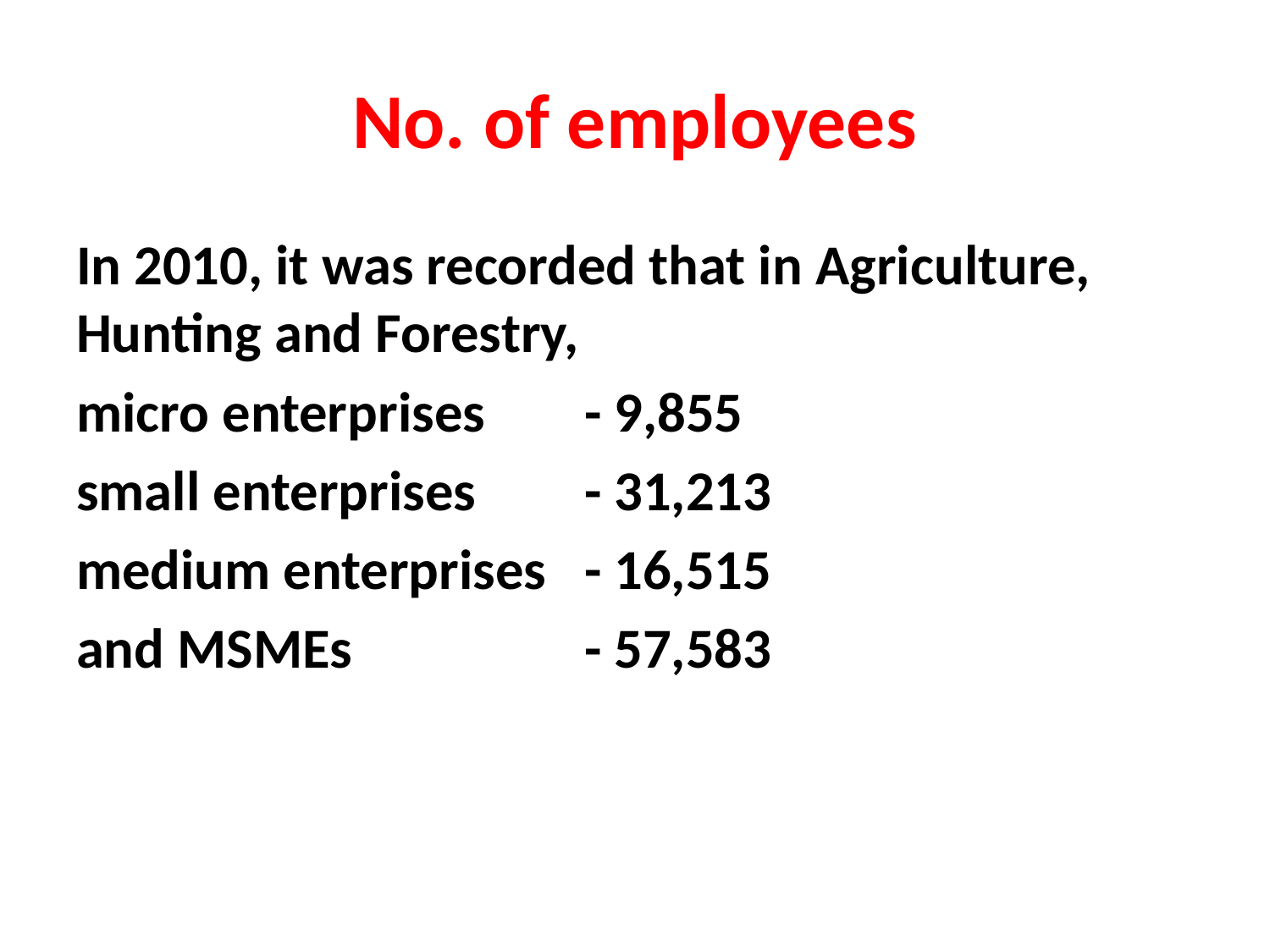

# No. of employees
In 2010, it was recorded that in Agriculture, Hunting and Forestry,
micro enterprises 	- 9,855
small enterprises 	- 31,213
medium enterprises  	- 16,515
and MSMEs 		- 57,583